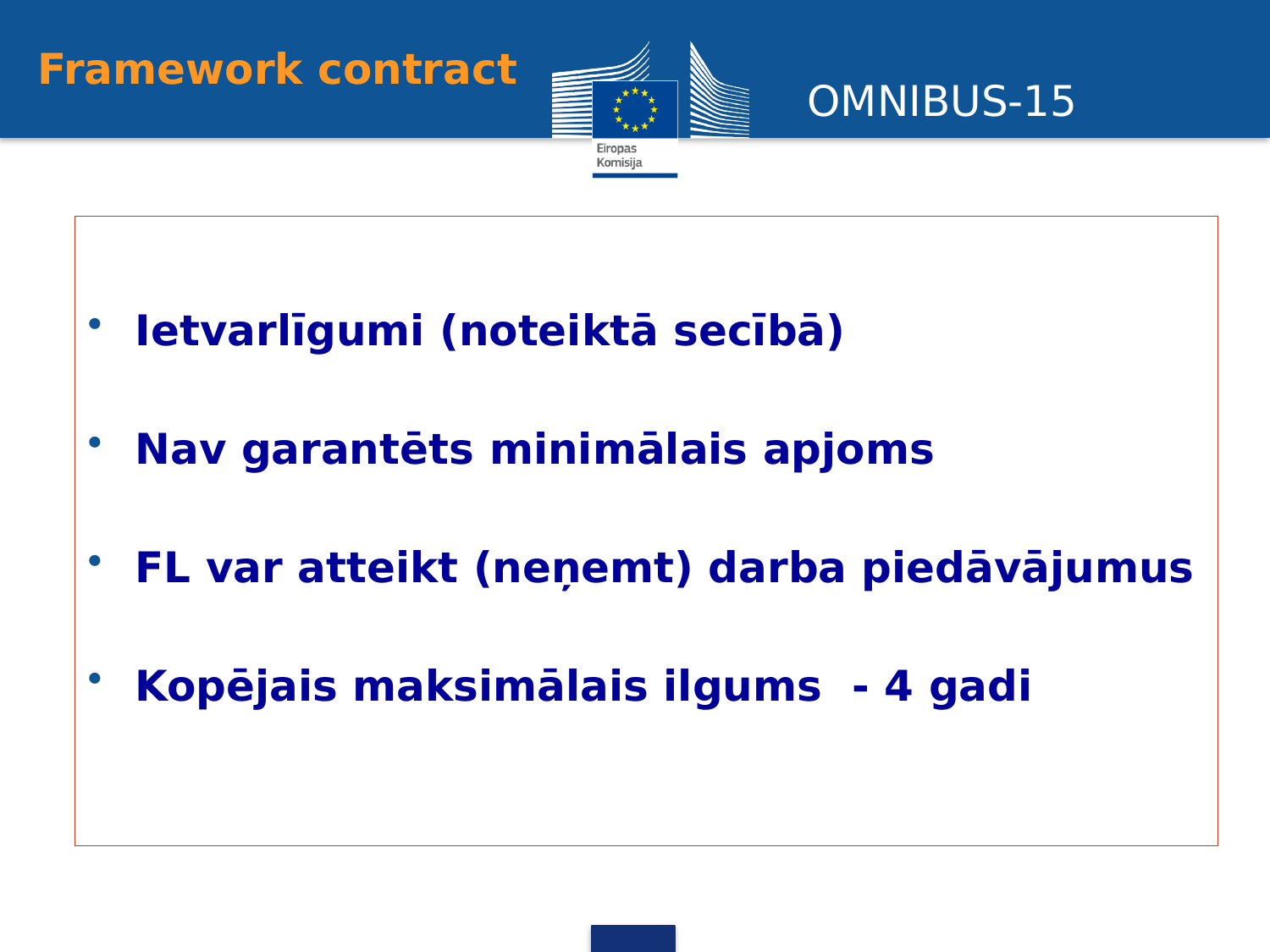

Framework contract
OMNIBUS-15

Ietvarlīgumi (noteiktā secībā)

Nav garantēts minimālais apjoms

FL var atteikt (neņemt) darba piedāvājumus

Kopējais maksimālais ilgums  - 4 gadi